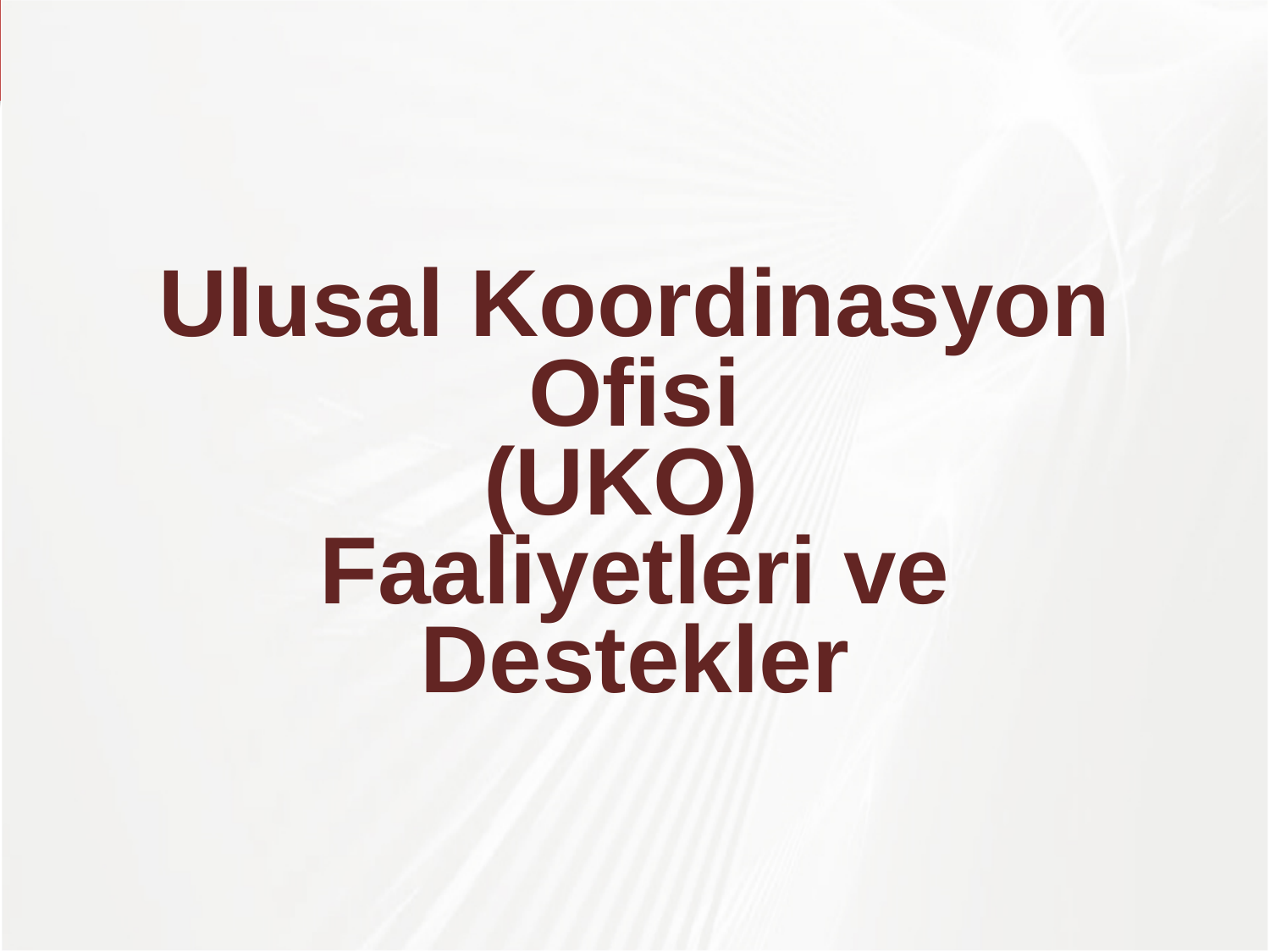

# Ulusal Koordinasyon Ofisi (UKO) Faaliyetleri ve Destekler